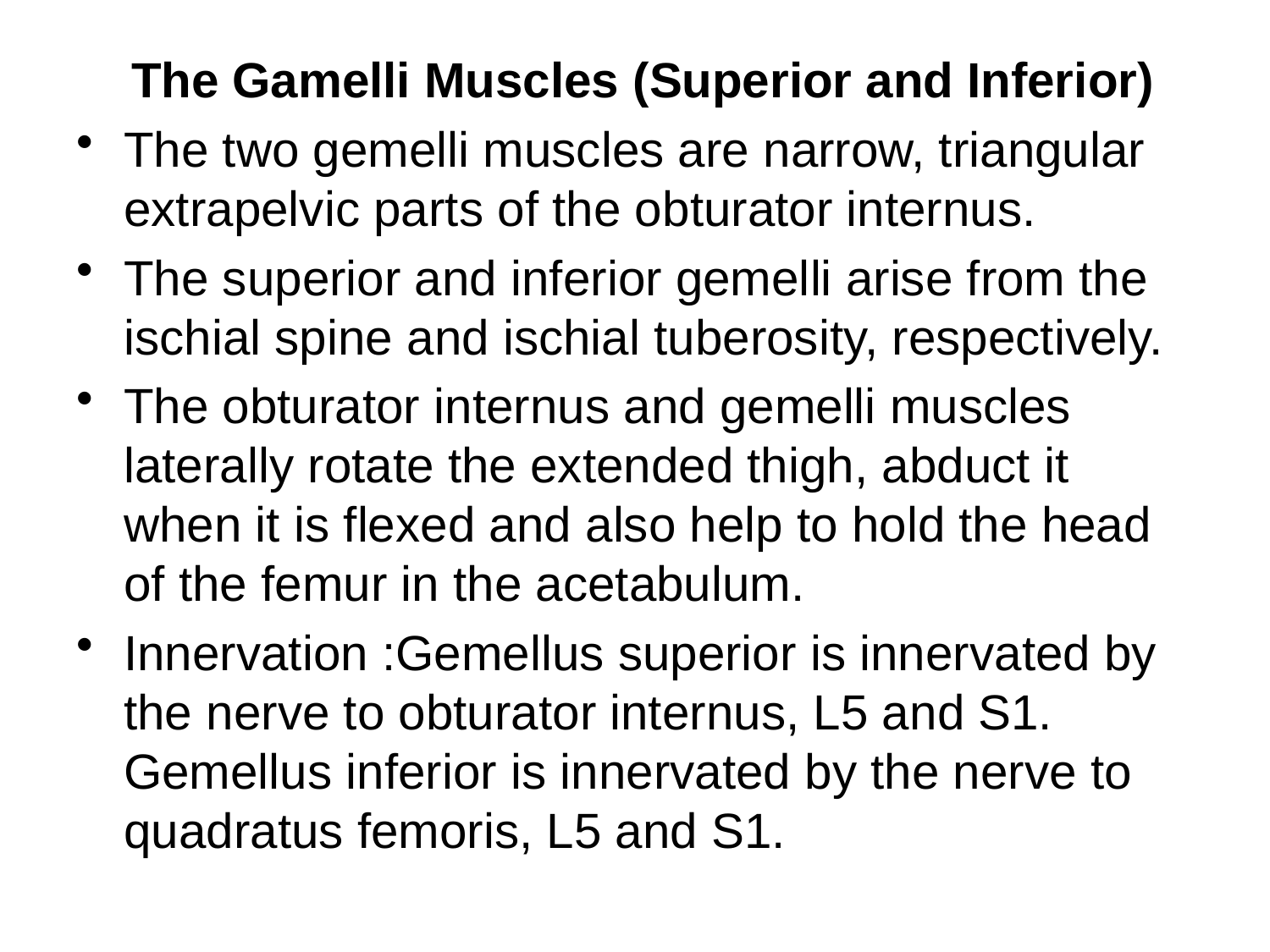

#
    The Gamelli Muscles (Superior and Inferior)
The two gemelli muscles are narrow, triangular extrapelvic parts of the obturator internus.
The superior and inferior gemelli arise from the ischial spine and ischial tuberosity, respectively.
The obturator internus and gemelli muscles laterally rotate the extended thigh, abduct it when it is flexed and also help to hold the head of the femur in the acetabulum.
Innervation :Gemellus superior is innervated by the nerve to obturator internus, L5 and S1. Gemellus inferior is innervated by the nerve to quadratus femoris, L5 and S1.